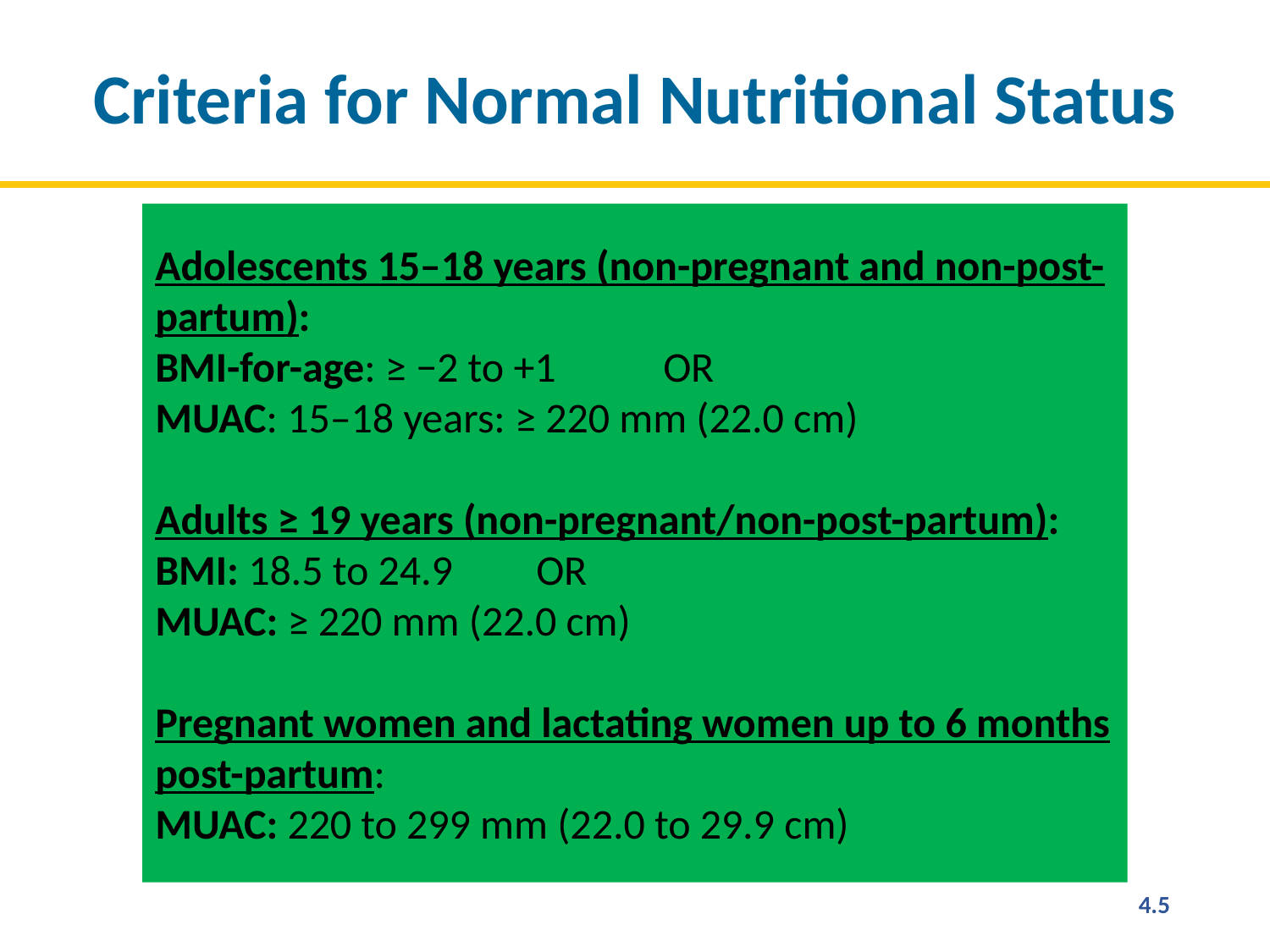

# Criteria for Normal Nutritional Status

Adolescents 15–18 years (non-pregnant and non-post-partum):
BMI-for-age: ≥ −2 to +1	OR
MUAC: 15–18 years: ≥ 220 mm (22.0 cm)

Adults ≥ 19 years (non-pregnant/non-post-partum):
BMI: 18.5 to 24.9	OR
MUAC: ≥ 220 mm (22.0 cm)

Pregnant women and lactating women up to 6 months post-partum:
MUAC: 220 to 299 mm (22.0 to 29.9 cm)
4.5